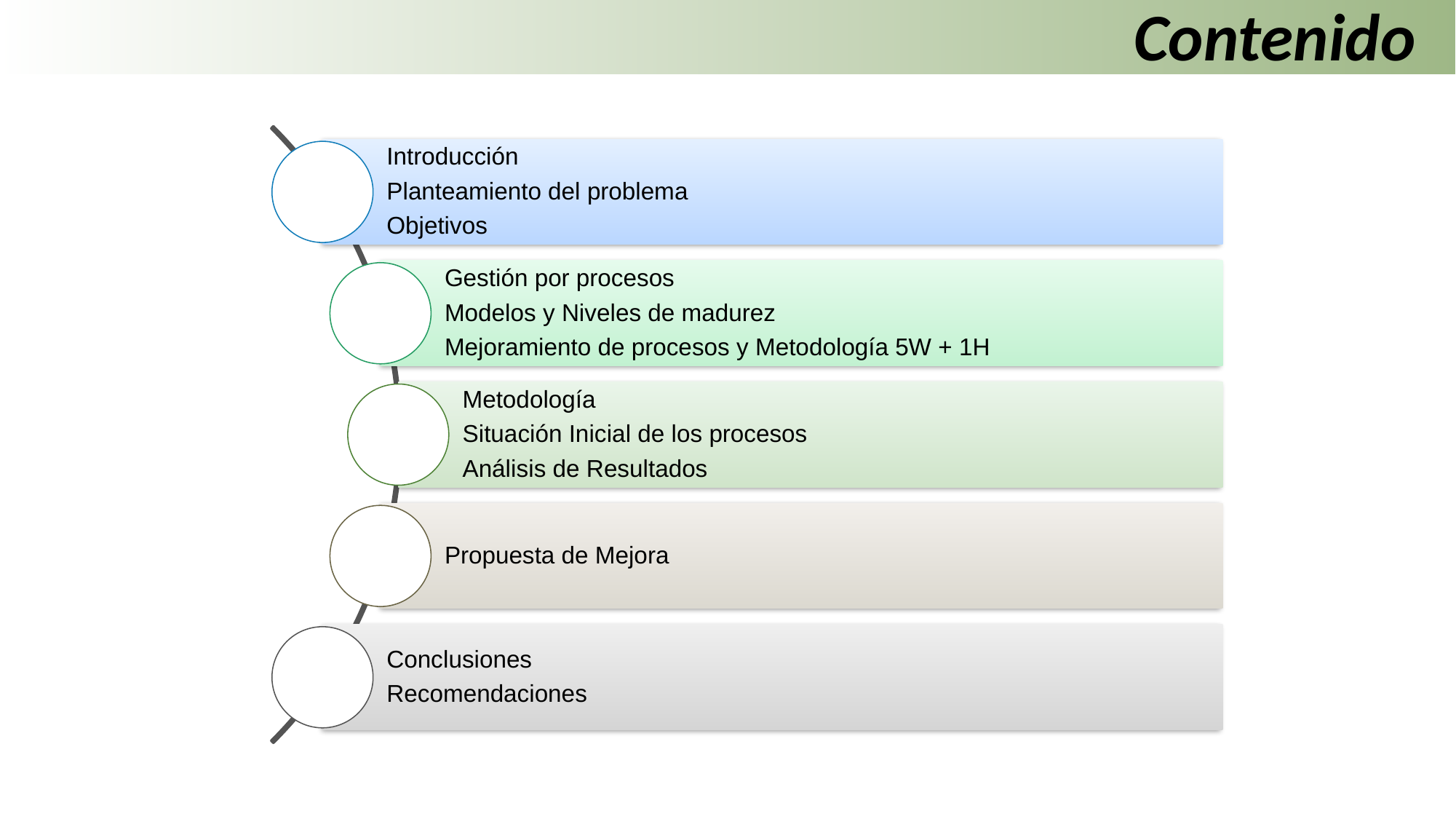

# Contenido
Introducción
Planteamiento del problema
Objetivos
Gestión por procesos
Modelos y Niveles de madurez
Mejoramiento de procesos y Metodología 5W + 1H
Metodología
Situación Inicial de los procesos
Análisis de Resultados
Propuesta de Mejora
Conclusiones
Recomendaciones